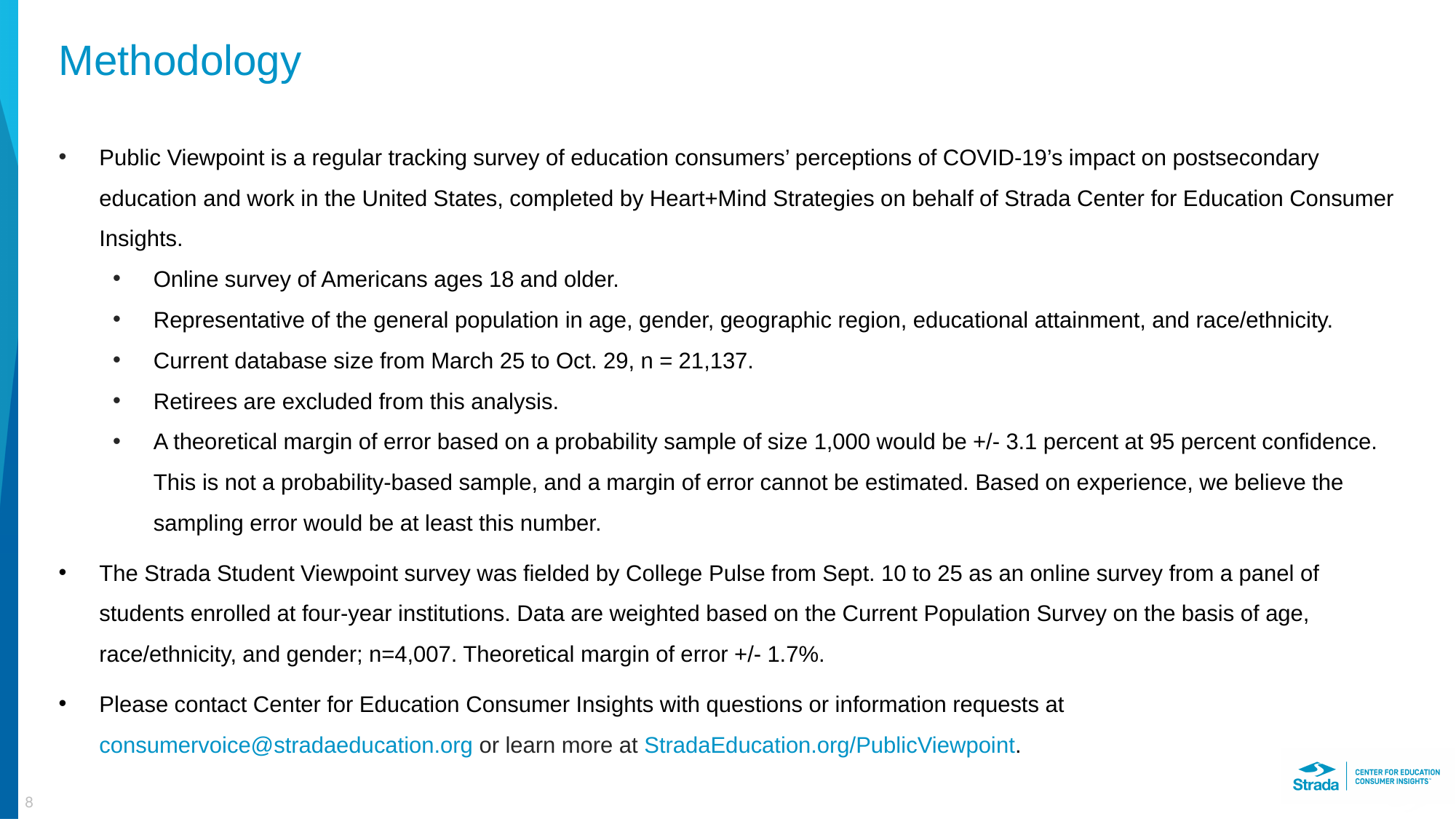

# Methodology
Public Viewpoint is a regular tracking survey of education consumers’ perceptions of COVID-19’s impact on postsecondary education and work in the United States, completed by Heart+Mind Strategies on behalf of Strada Center for Education Consumer Insights.
Online survey of Americans ages 18 and older.
Representative of the general population in age, gender, geographic region, educational attainment, and race/ethnicity.
Current database size from March 25 to Oct. 29, n = 21,137.
Retirees are excluded from this analysis.
A theoretical margin of error based on a probability sample of size 1,000 would be +/- 3.1 percent at 95 percent confidence. This is not a probability-based sample, and a margin of error cannot be estimated. Based on experience, we believe the sampling error would be at least this number.
The Strada Student Viewpoint survey was fielded by College Pulse from Sept. 10 to 25 as an online survey from a panel of students enrolled at four-year institutions. Data are weighted based on the Current Population Survey on the basis of age, race/ethnicity, and gender; n=4,007. Theoretical margin of error +/- 1.7%.
Please contact Center for Education Consumer Insights with questions or information requests at consumervoice@stradaeducation.org or learn more at StradaEducation.org/PublicViewpoint.

8